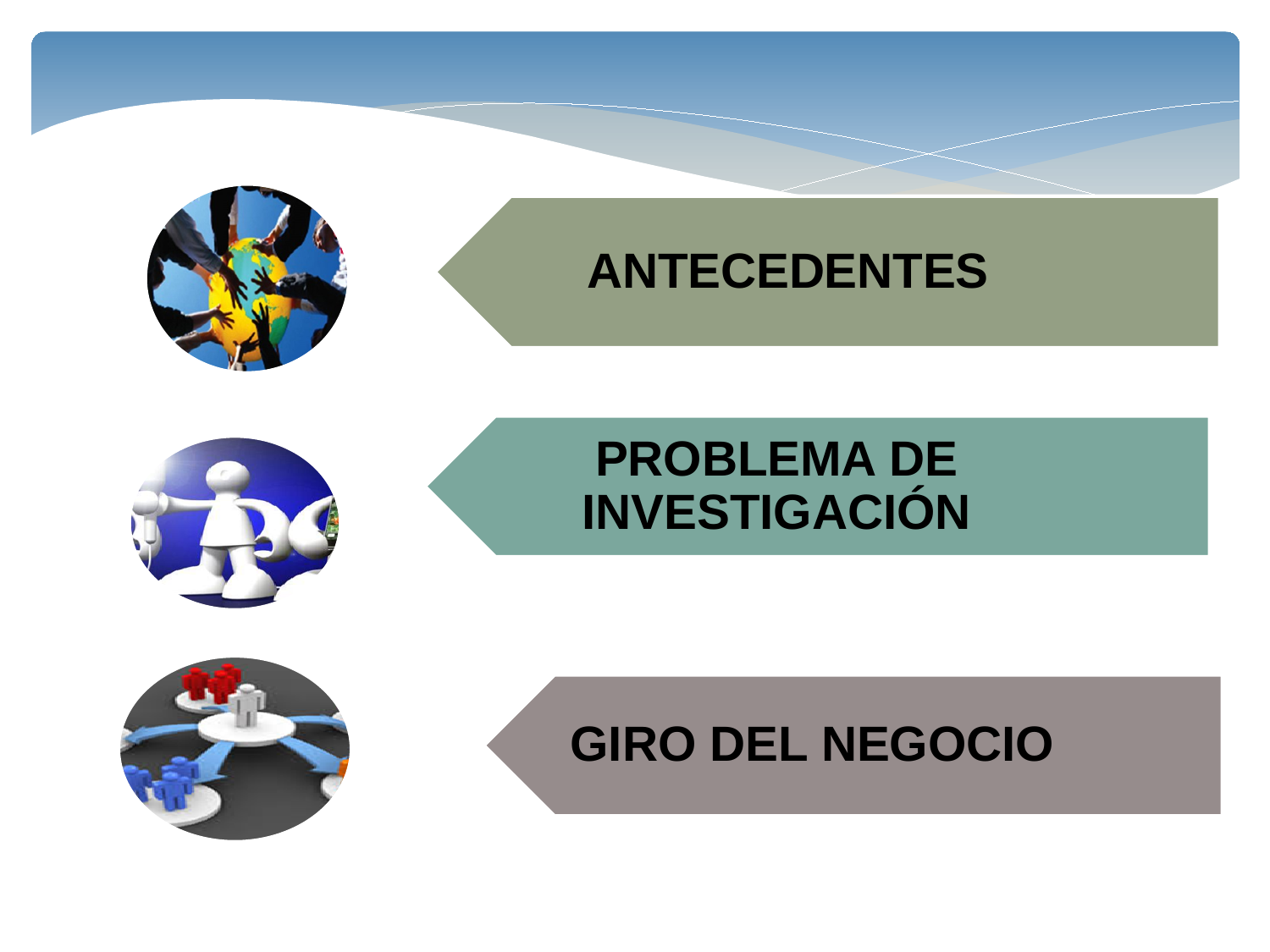

PROBLEMA DE INVESTIGACIÓN
ANTECEDENTES
GIRO DEL NEGOCIO